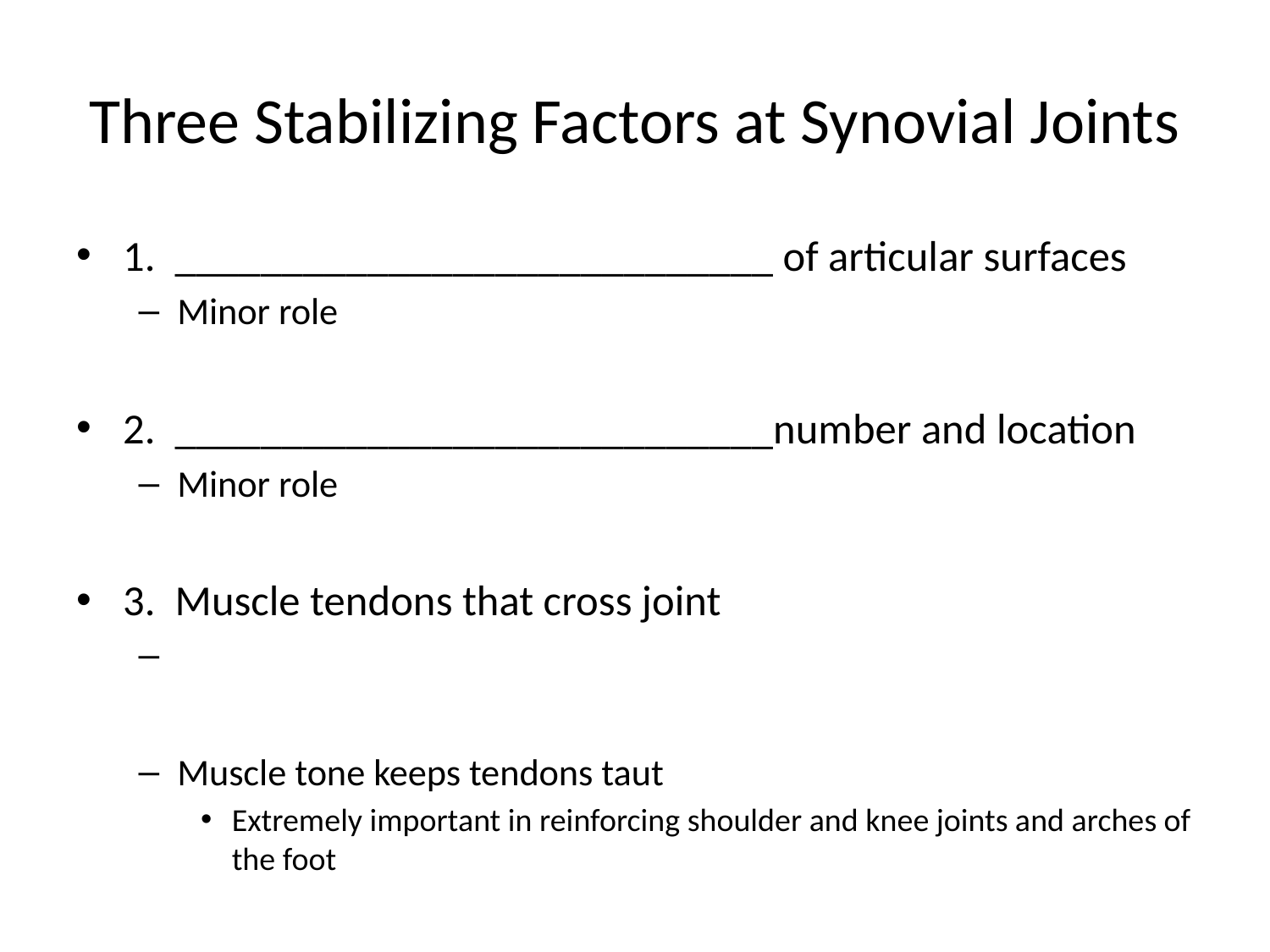

# Three Stabilizing Factors at Synovial Joints
1.  ____________________________ of articular surfaces
Minor role

2.  ____________________________number and location
Minor role

3.  Muscle tendons that cross joint

Muscle tone keeps tendons taut
Extremely important in reinforcing shoulder and knee joints and arches of the foot